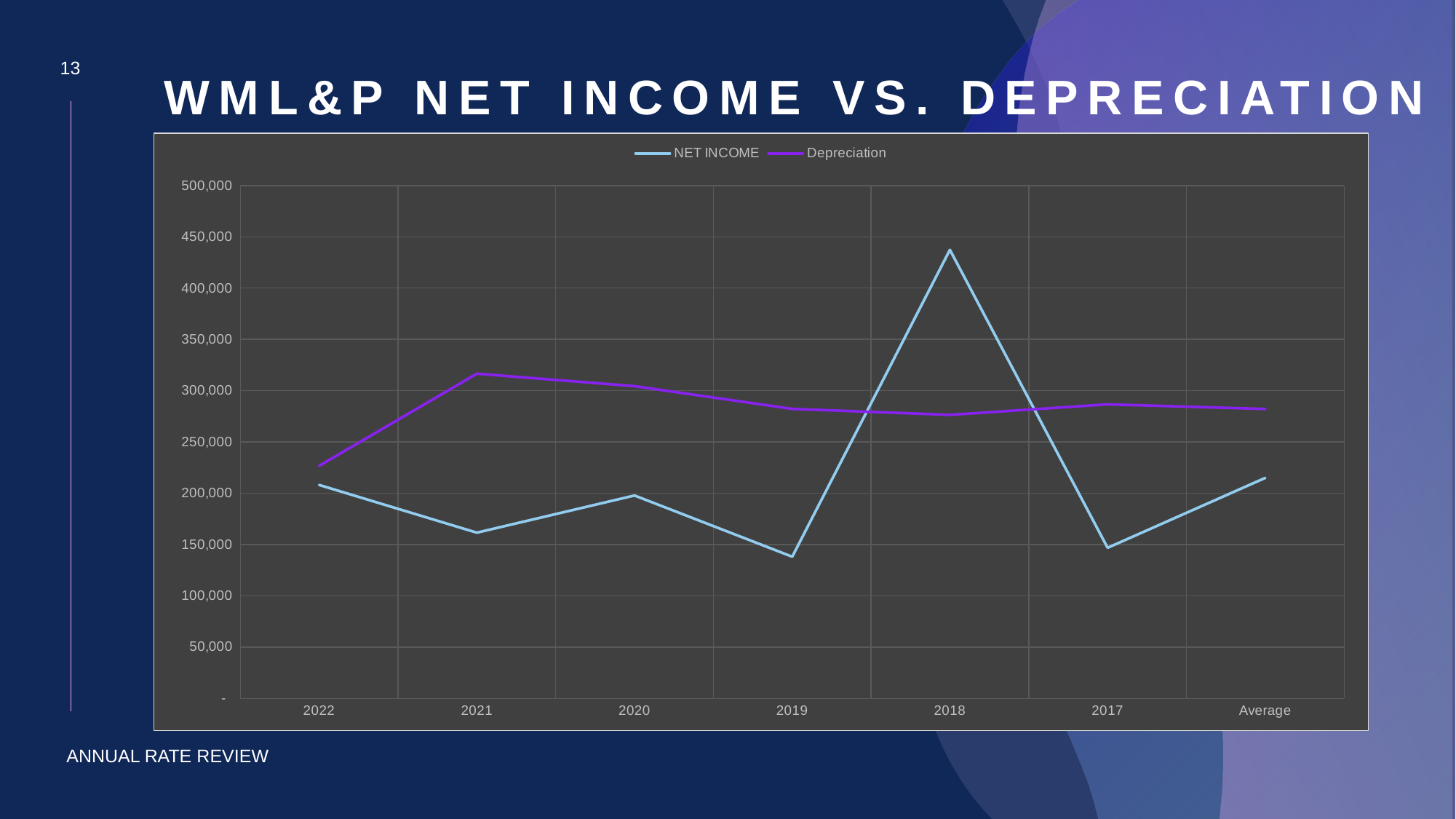

# WML&P Net Income vs. Depreciation
13

### Chart

| Category | NET INCOME | Depreciation |
|---|---|---|
| 2022 | 208060.9699999988 | 226739.45 |
| 2021 | 161532.0 | 316544.0 |
| 2020 | 197794.0 | 304402.0 |
| 2019 | 138122.0 | 282223.0 |
| 2018 | 437294.0 | 276361.0 |
| 2017 | 146789.0 | 286663.0 |
| Average | 214931.9949999998 | 282155.4083333333 |

ANNUAL RATE REVIEW